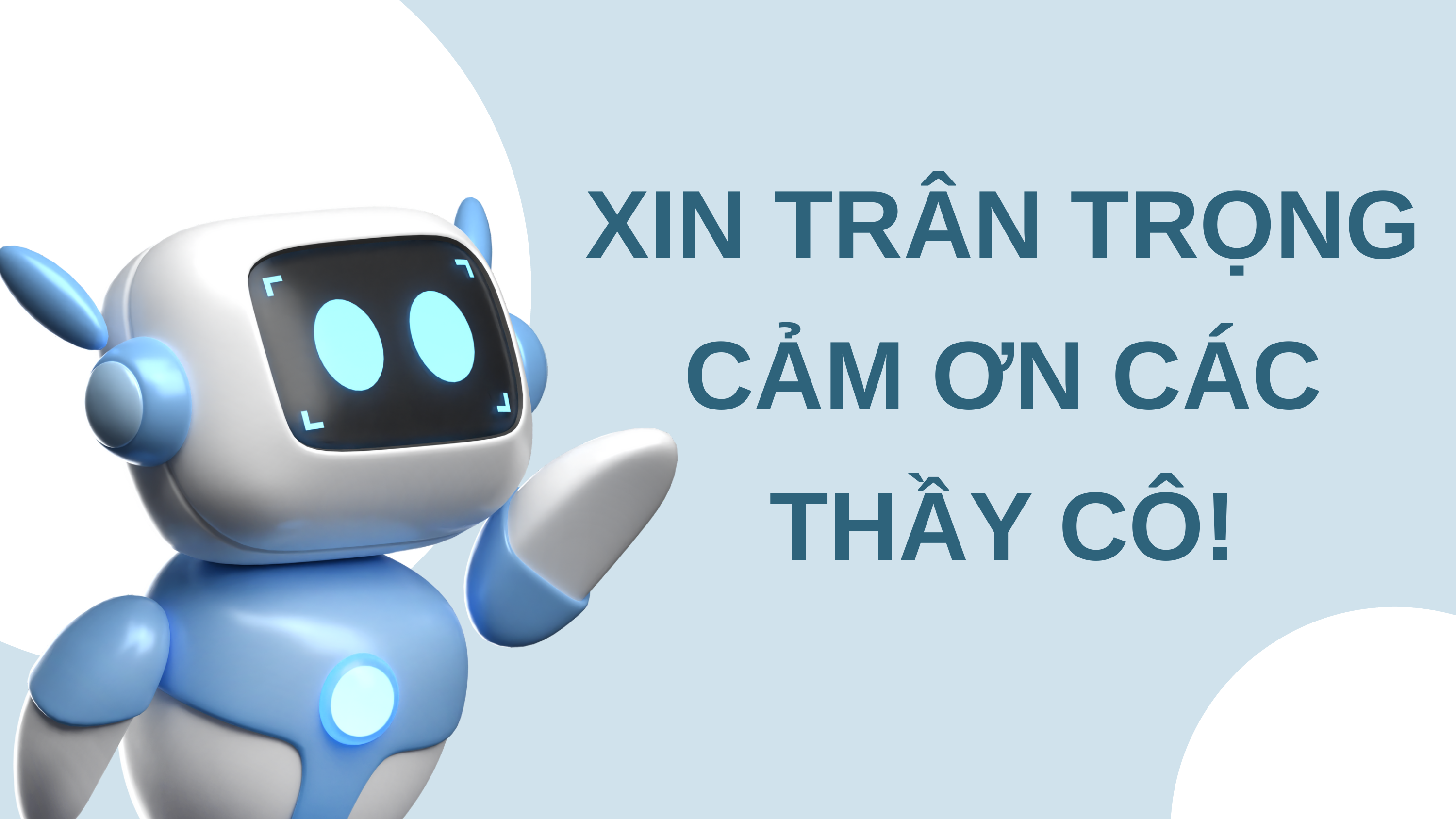

XIN TRÂN TRỌNG CẢM ƠN CÁC THẦY CÔ!